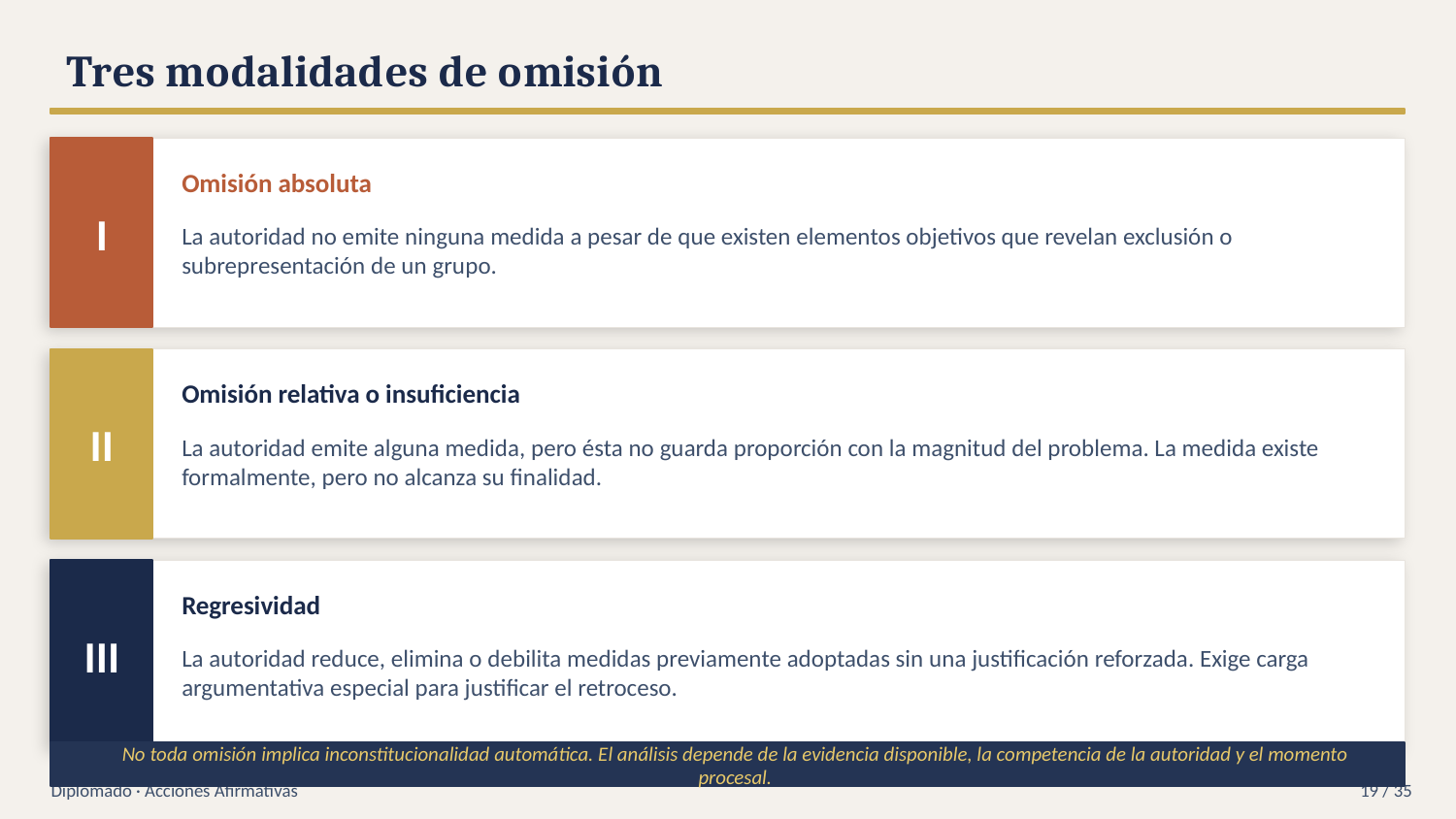

Tres modalidades de omisión

I
Omisión absoluta
La autoridad no emite ninguna medida a pesar de que existen elementos objetivos que revelan exclusión o subrepresentación de un grupo.

II
Omisión relativa o insuficiencia
La autoridad emite alguna medida, pero ésta no guarda proporción con la magnitud del problema. La medida existe formalmente, pero no alcanza su finalidad.

III
Regresividad
La autoridad reduce, elimina o debilita medidas previamente adoptadas sin una justificación reforzada. Exige carga argumentativa especial para justificar el retroceso.

No toda omisión implica inconstitucionalidad automática. El análisis depende de la evidencia disponible, la competencia de la autoridad y el momento procesal.
Diplomado · Acciones Afirmativas
19 / 35